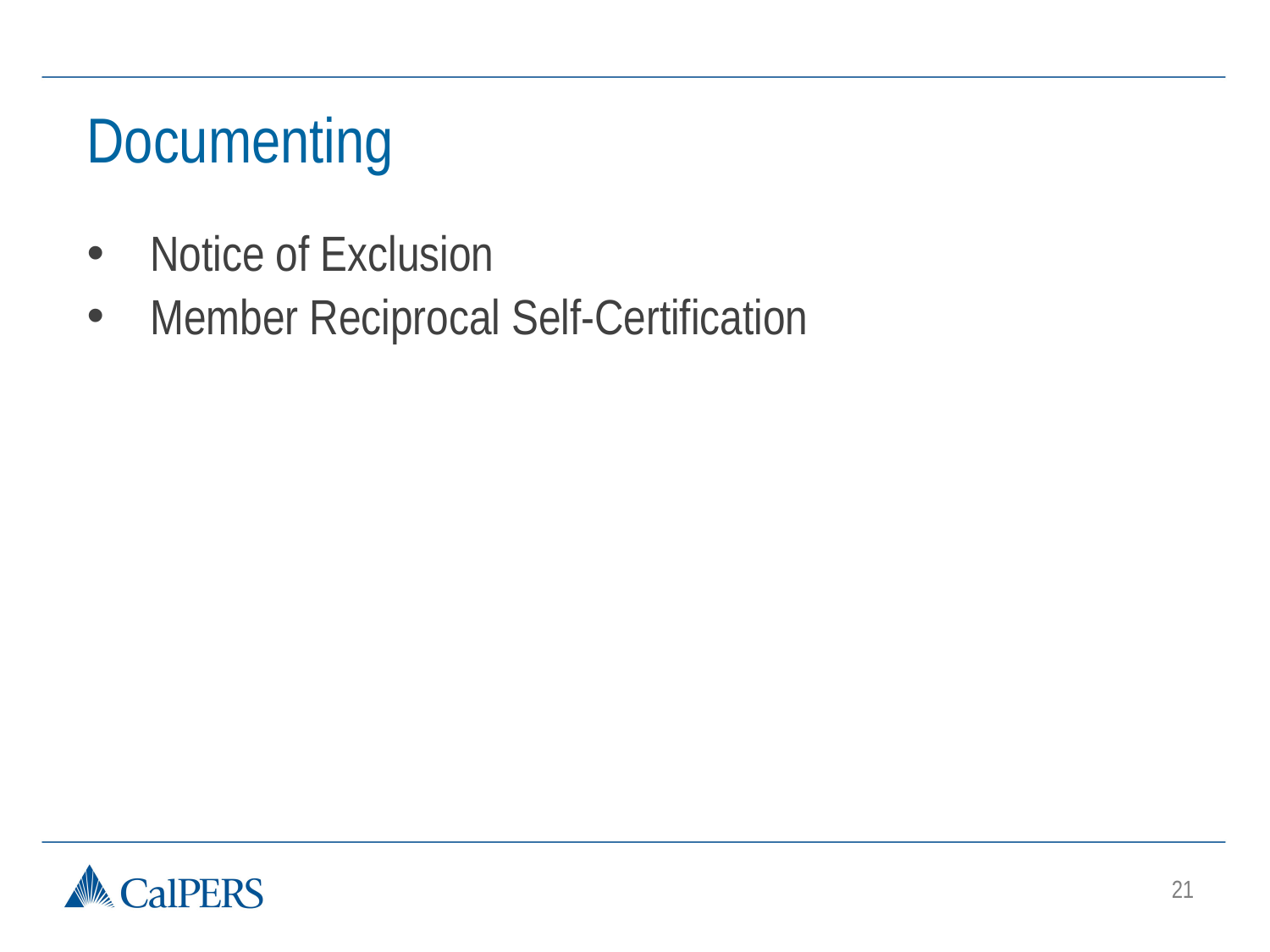

# Documenting
Notice of Exclusion
Member Reciprocal Self-Certification